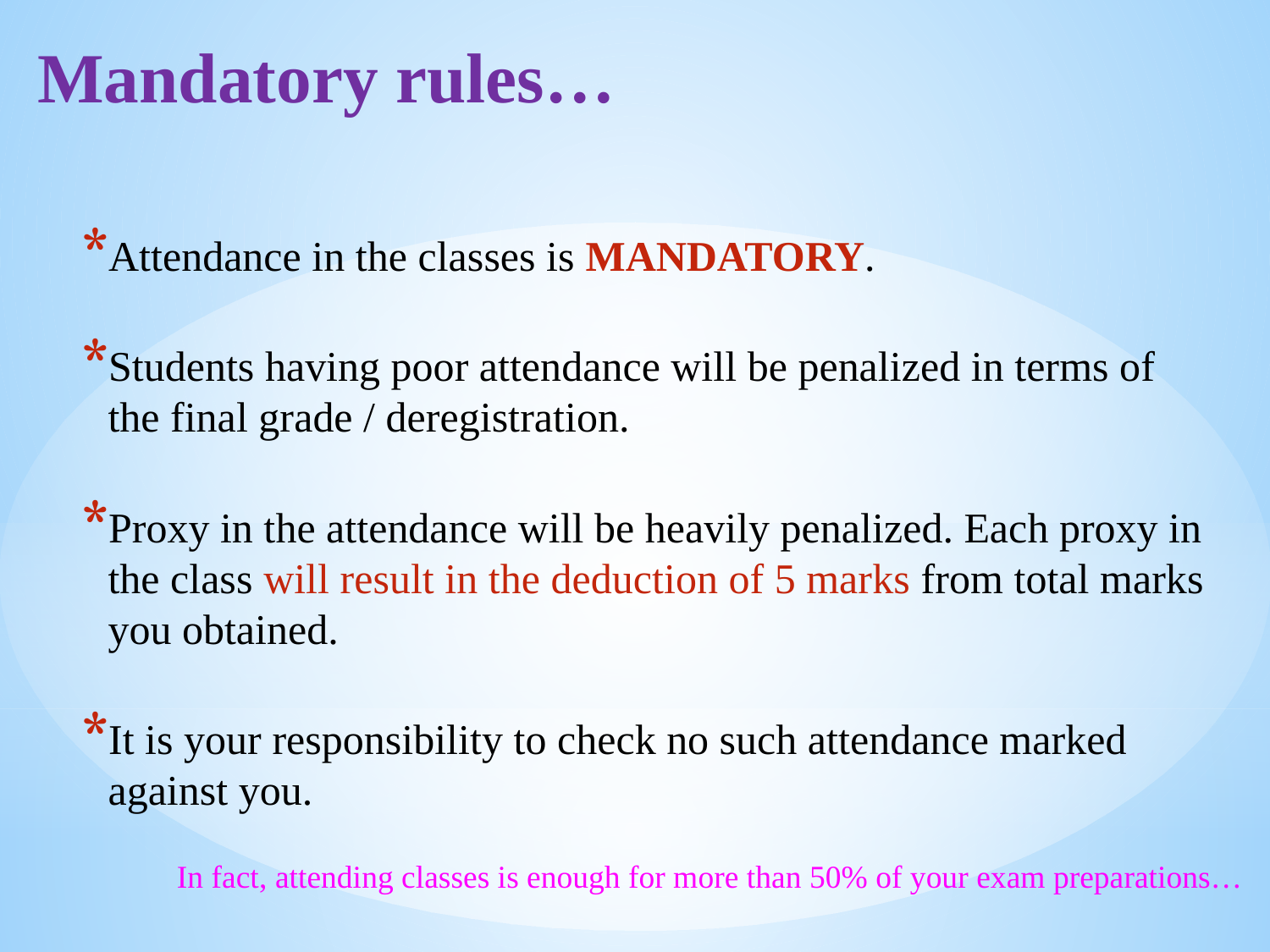

# Mandatory rules…
Attendance in the classes is MANDATORY.

Students having poor attendance will be penalized in terms of the final grade / deregistration.

Proxy in the attendance will be heavily penalized. Each proxy in the class will result in the deduction of 5 marks from total marks you obtained.

It is your responsibility to check no such attendance marked against you.
In fact, attending classes is enough for more than 50% of your exam preparations…